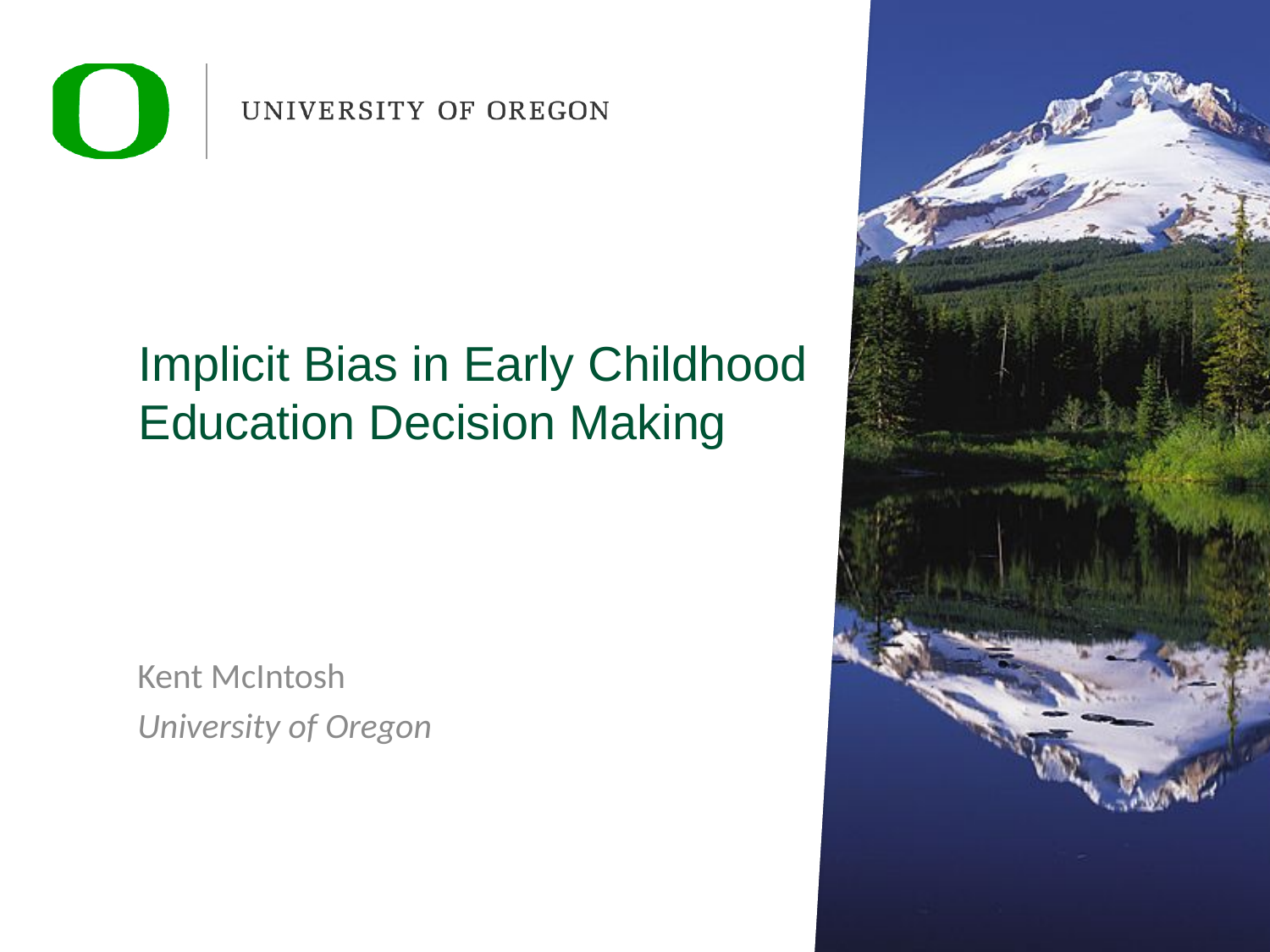

# Implicit Bias in Early Childhood Education Decision Making

Kent McIntosh
University of Oregon